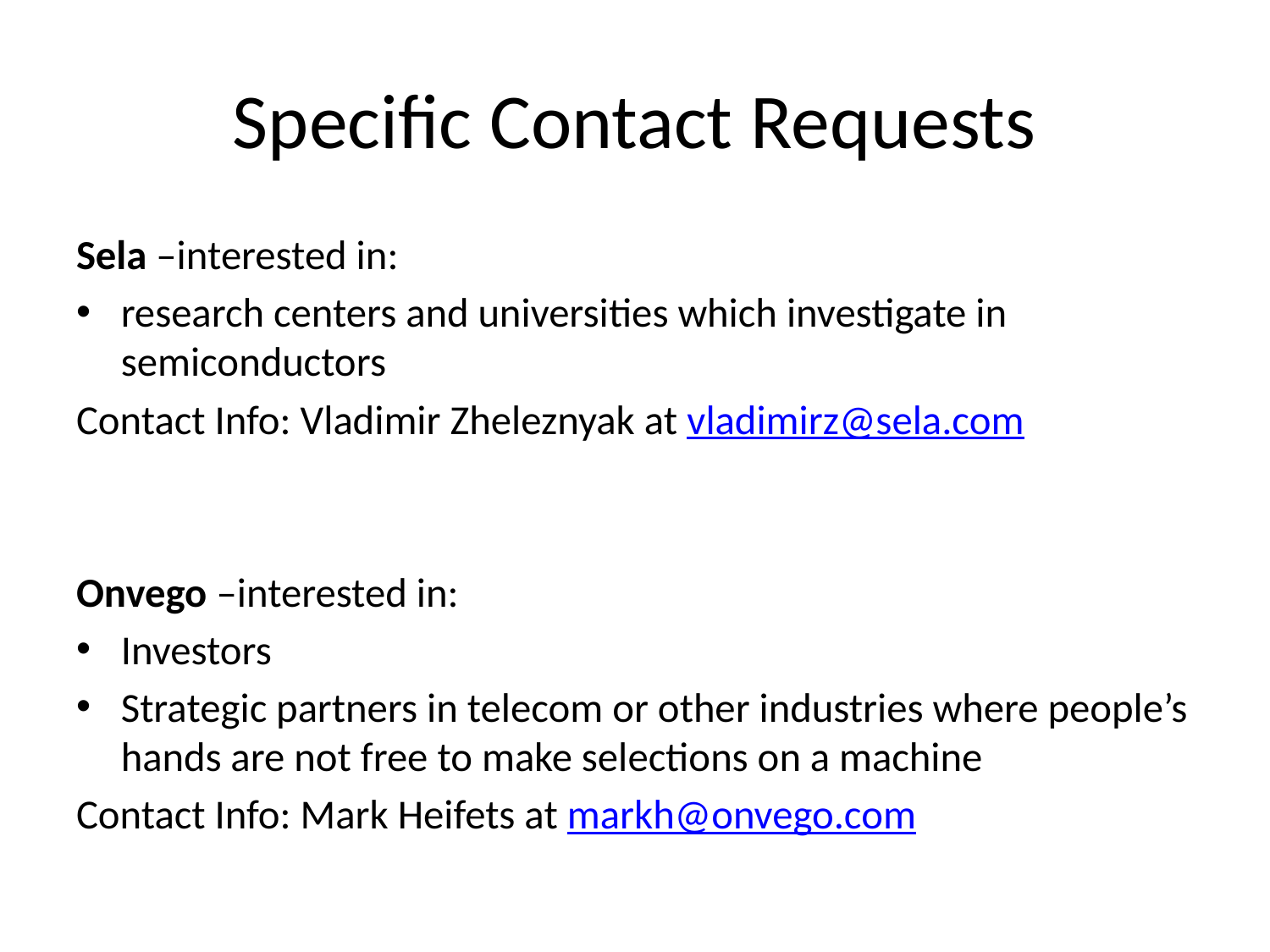

# Specific Contact Requests
Sela –interested in:
research centers and universities which investigate in semiconductors
Contact Info: Vladimir Zheleznyak at vladimirz@sela.com

Onvego –interested in:
Investors
Strategic partners in telecom or other industries where people’s hands are not free to make selections on a machine
Contact Info: Mark Heifets at markh@onvego.com